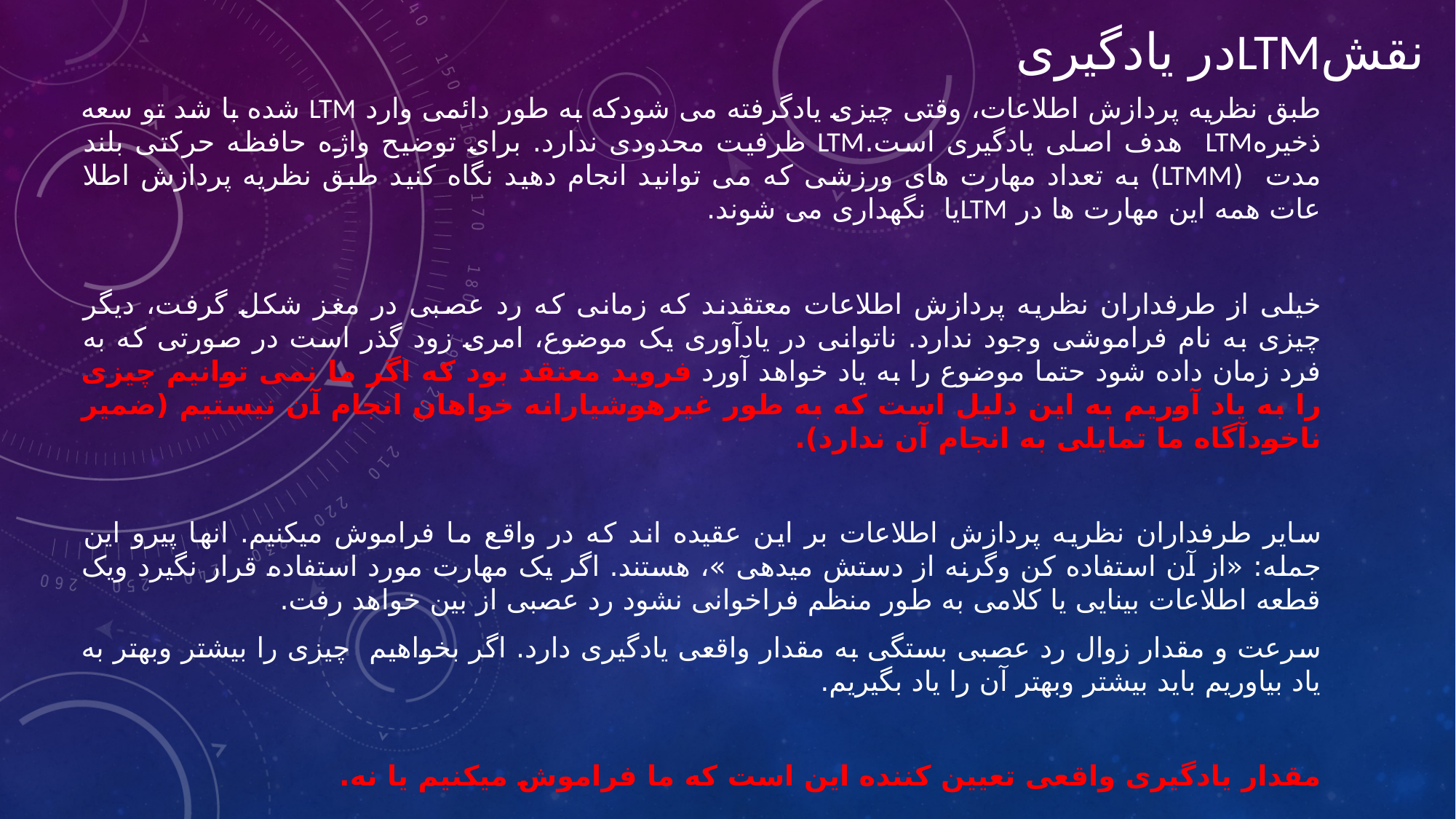

# نقشltmدر یادگیری
طبق نظریه پردازش اطلاعات، وقتی چیزی یادگرفته می شودکه به طور دائمی وارد ltm شده با شد تو سعه ذخیرهltm  هدف اصلی یادگیری است.ltm ظرفیت محدودی ندارد. برای توضیح واژه حافظه حرکتی بلند مدت  (ltmm) به تعداد مهارت های ورزشی که می توانید انجام دهید نگاه کنید طبق نظریه پردازش اطلا عات همه این مهارت ها در ltmیا  نگهداری می شوند.

خیلی از طرفداران نظریه پردازش اطلاعات معتقدند که زمانی که رد عصبی در مغز شکل گرفت، دیگر چیزی به نام فراموشی وجود ندارد. ناتوانی در یادآوری یک موضوع، امری زود گذر است در صورتی که به فرد زمان داده شود حتما موضوع را به یاد خواهد آورد فروید معتقد بود که اگر ما نمی توانیم چیزی را به یاد آوریم به این دلیل است که به طور غیرهوشیارانه خواهان انجام آن نیستیم (ضمیر ناخودآگاه ما تمایلی به انجام آن ندارد).

سایر طرفداران نظریه پردازش اطلاعات بر این عقیده اند که در واقع ما فراموش میکنیم. انها پیرو این جمله: «از آن استفاده کن وگرنه از دستش میدهی »، هستند. اگر یک مهارت مورد استفاده قرار نگیرد ویک قطعه اطلاعات بینایی یا کلامی به طور منظم فراخوانی نشود رد عصبی از بین خواهد رفت.
سرعت و مقدار زوال رد عصبی بستگی به مقدار واقعی یادگیری دارد. اگر بخواهیم  چیزی را بیشتر وبهتر به یاد بیاوریم باید بیشتر وبهتر آن را یاد بگیریم.

مقدار یادگیری واقعی تعیین کننده این است که ما فراموش میکنیم یا نه.